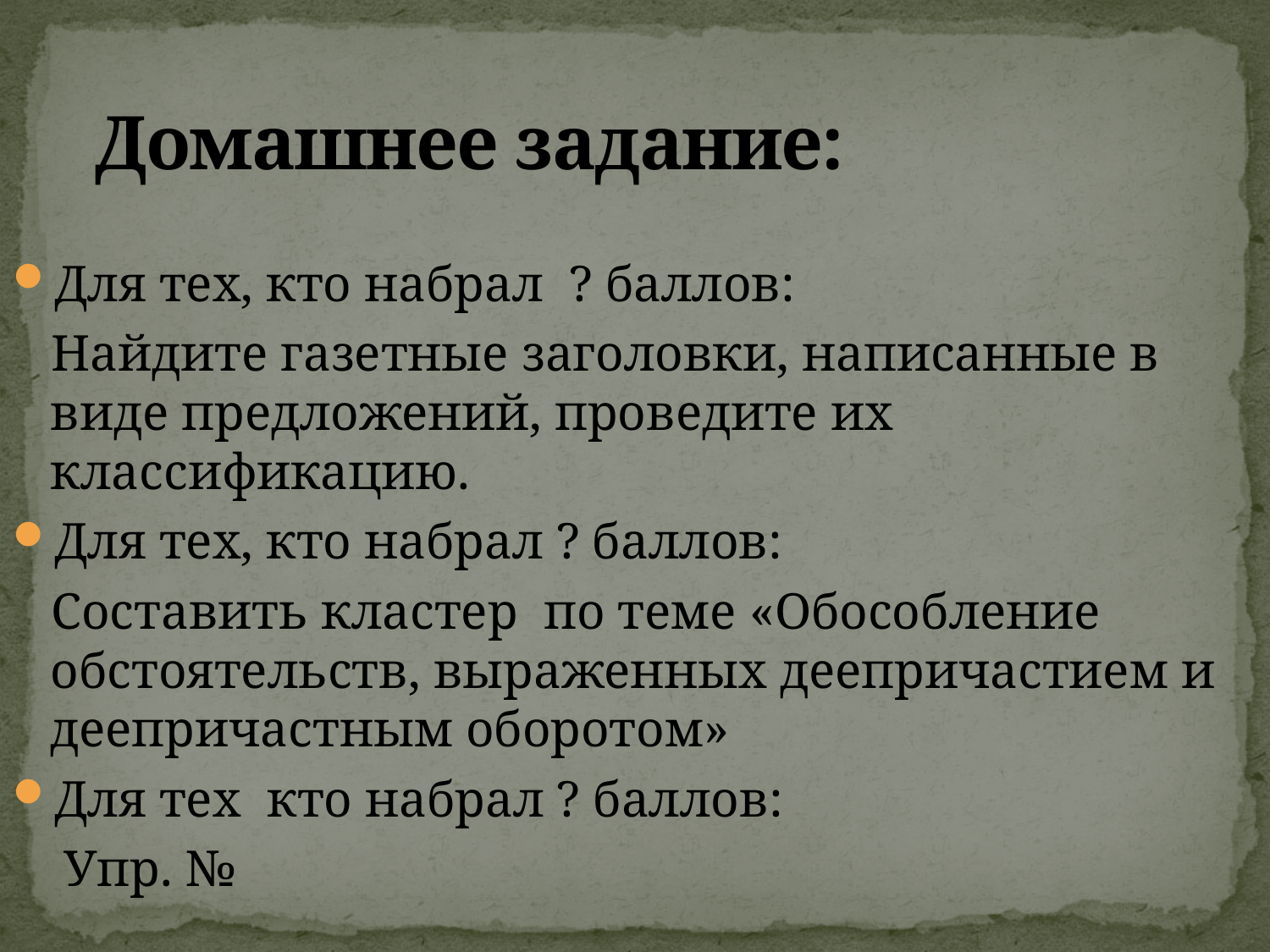

# Домашнее задание:
Для тех, кто набрал  ? баллов:
   Найдите газетные заголовки, написанные в виде предложений, проведите их классификацию.
Для тех, кто набрал ? баллов:
   Составить кластер  по теме «Обособление обстоятельств, выраженных деепричастием и деепричастным оборотом»
Для тех  кто набрал ? баллов:
    Упр. №